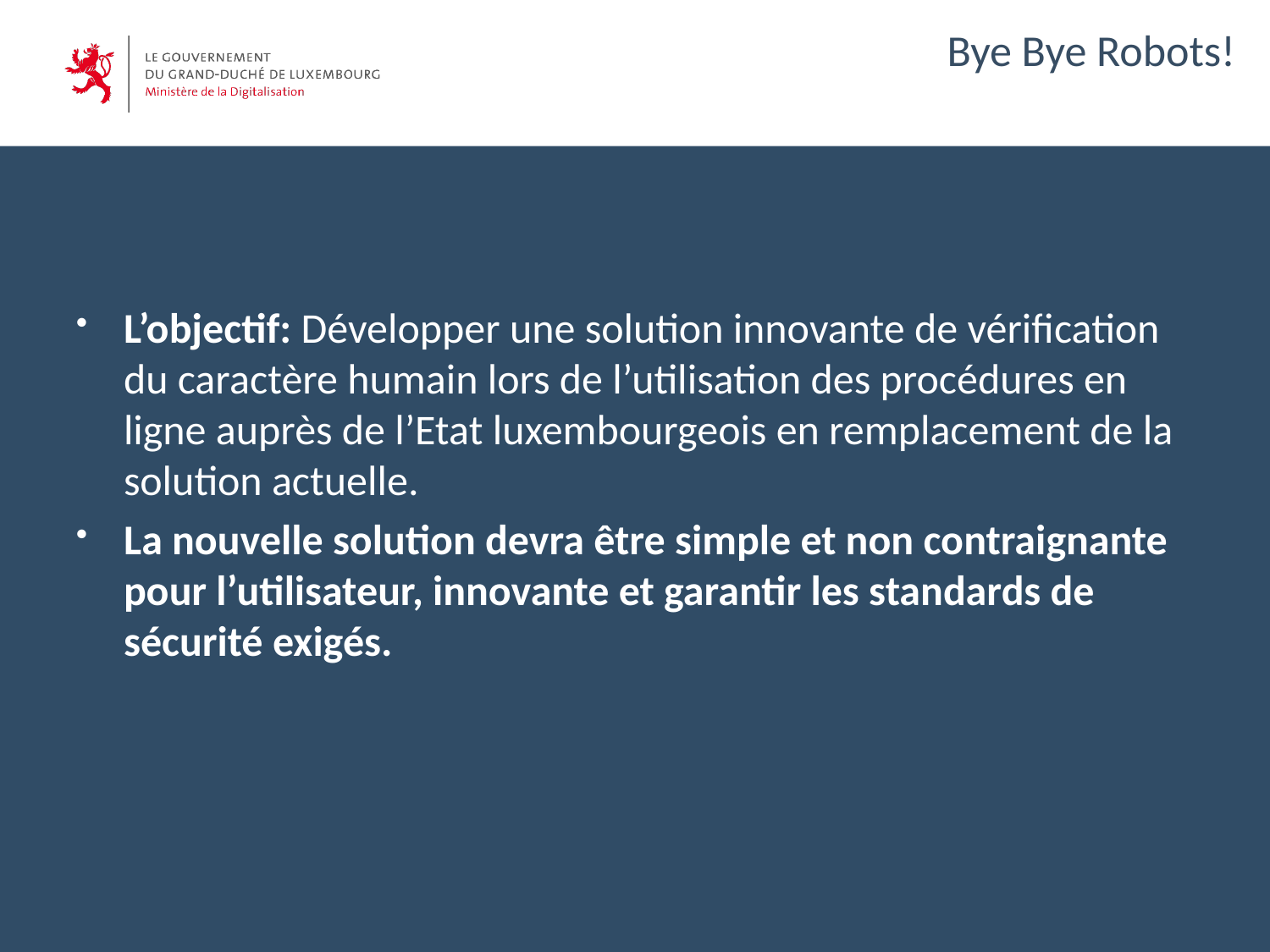

# Bye Bye Robots!

L’objectif: Développer une solution innovante de vérification du caractère humain lors de l’utilisation des procédures en ligne auprès de l’Etat luxembourgeois en remplacement de la solution actuelle.
La nouvelle solution devra être simple et non contraignante pour l’utilisateur, innovante et garantir les standards de sécurité exigés.